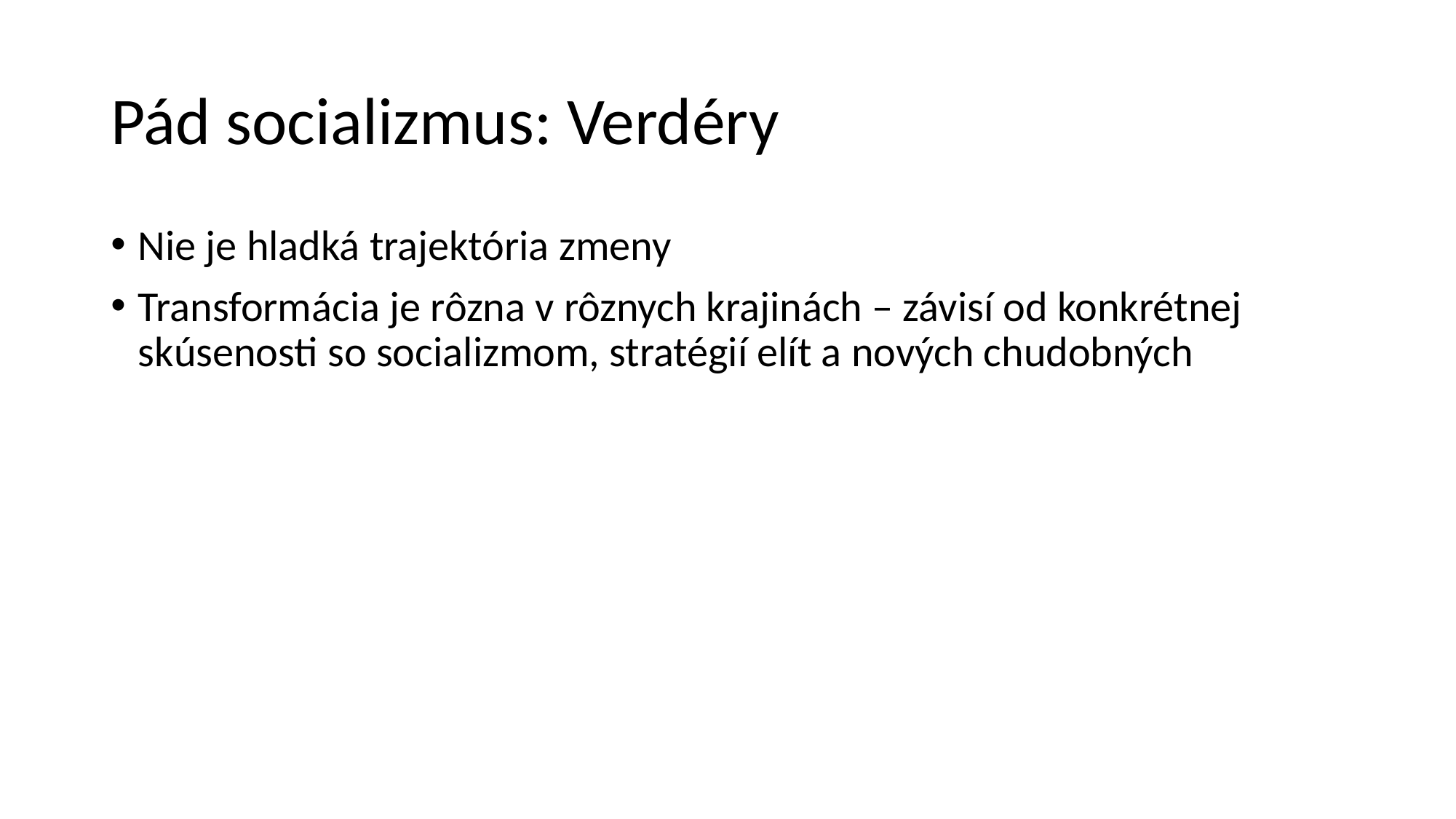

# Pád socializmus: Verdéry
Nie je hladká trajektória zmeny
Transformácia je rôzna v rôznych krajinách – závisí od konkrétnej skúsenosti so socializmom, stratégií elít a nových chudobných